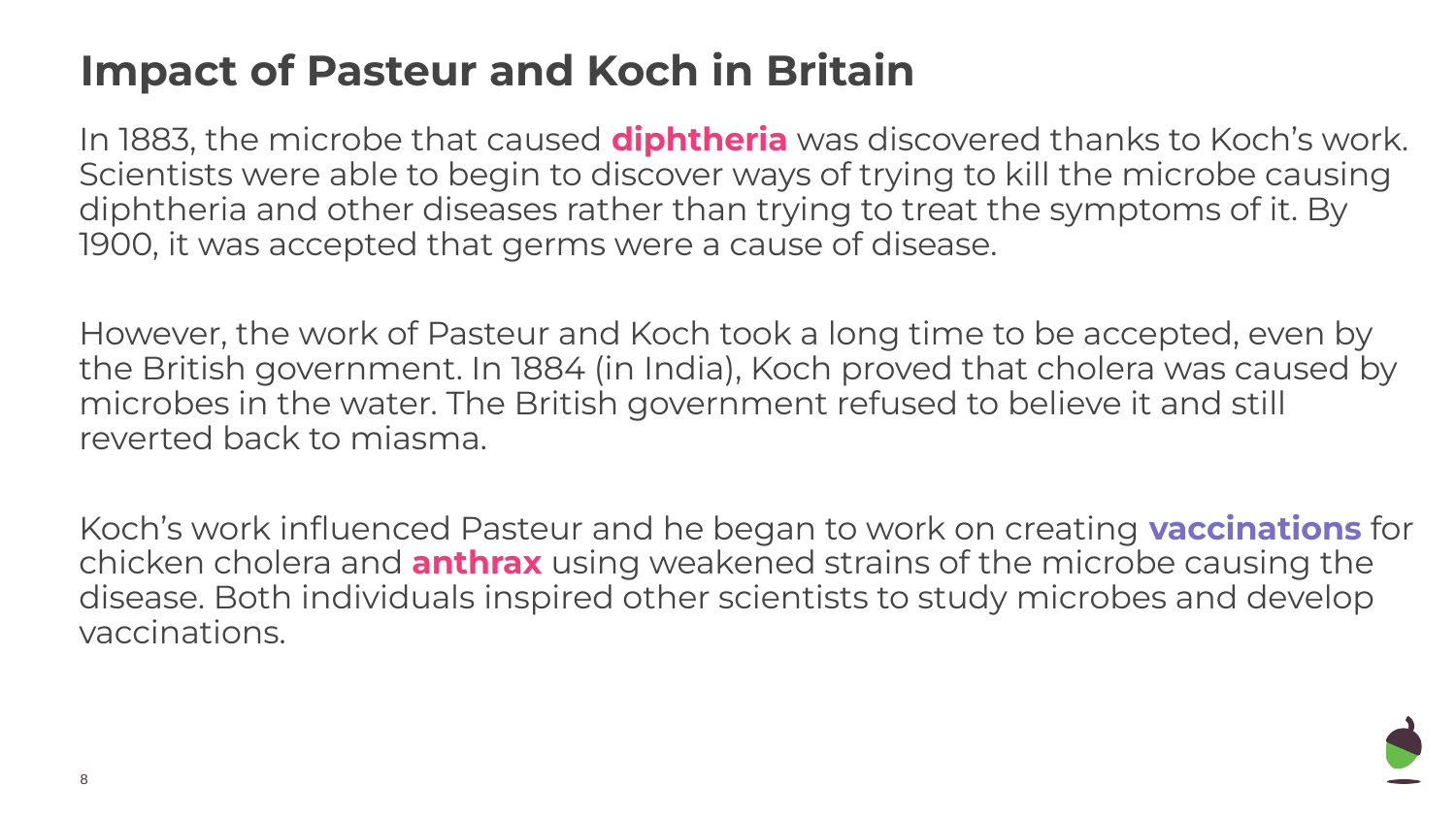

# Impact of Pasteur and Koch in Britain
In 1883, the microbe that caused diphtheria was discovered thanks to Koch’s work. Scientists were able to begin to discover ways of trying to kill the microbe causing diphtheria and other diseases rather than trying to treat the symptoms of it. By 1900, it was accepted that germs were a cause of disease.

However, the work of Pasteur and Koch took a long time to be accepted, even by the British government. In 1884 (in India), Koch proved that cholera was caused by microbes in the water. The British government refused to believe it and still reverted back to miasma.

Koch’s work influenced Pasteur and he began to work on creating vaccinations for chicken cholera and anthrax using weakened strains of the microbe causing the disease. Both individuals inspired other scientists to study microbes and develop vaccinations.
8